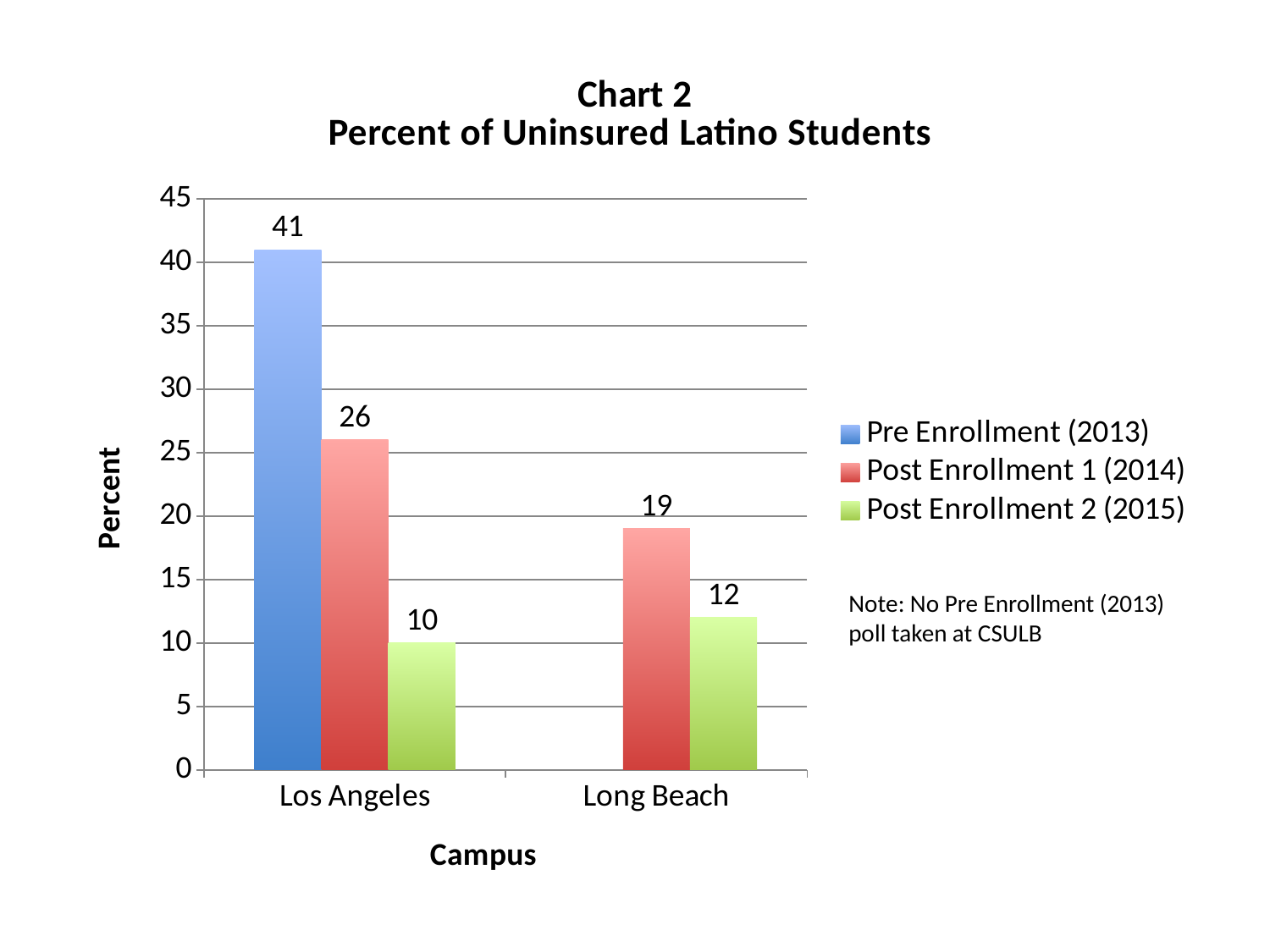

### Chart: Chart 2
Percent of Uninsured Latino Students

| Category | Pre Enrollment (2013) | Post Enrollment 1 (2014) | Post Enrollment 2 (2015) |
|---|---|---|---|
| Los Angeles | 41.0 | 26.0 | 10.0 |
| Long Beach | None | 19.0 | 12.0 |
Note: No Pre Enrollment (2013) poll taken at CSULB